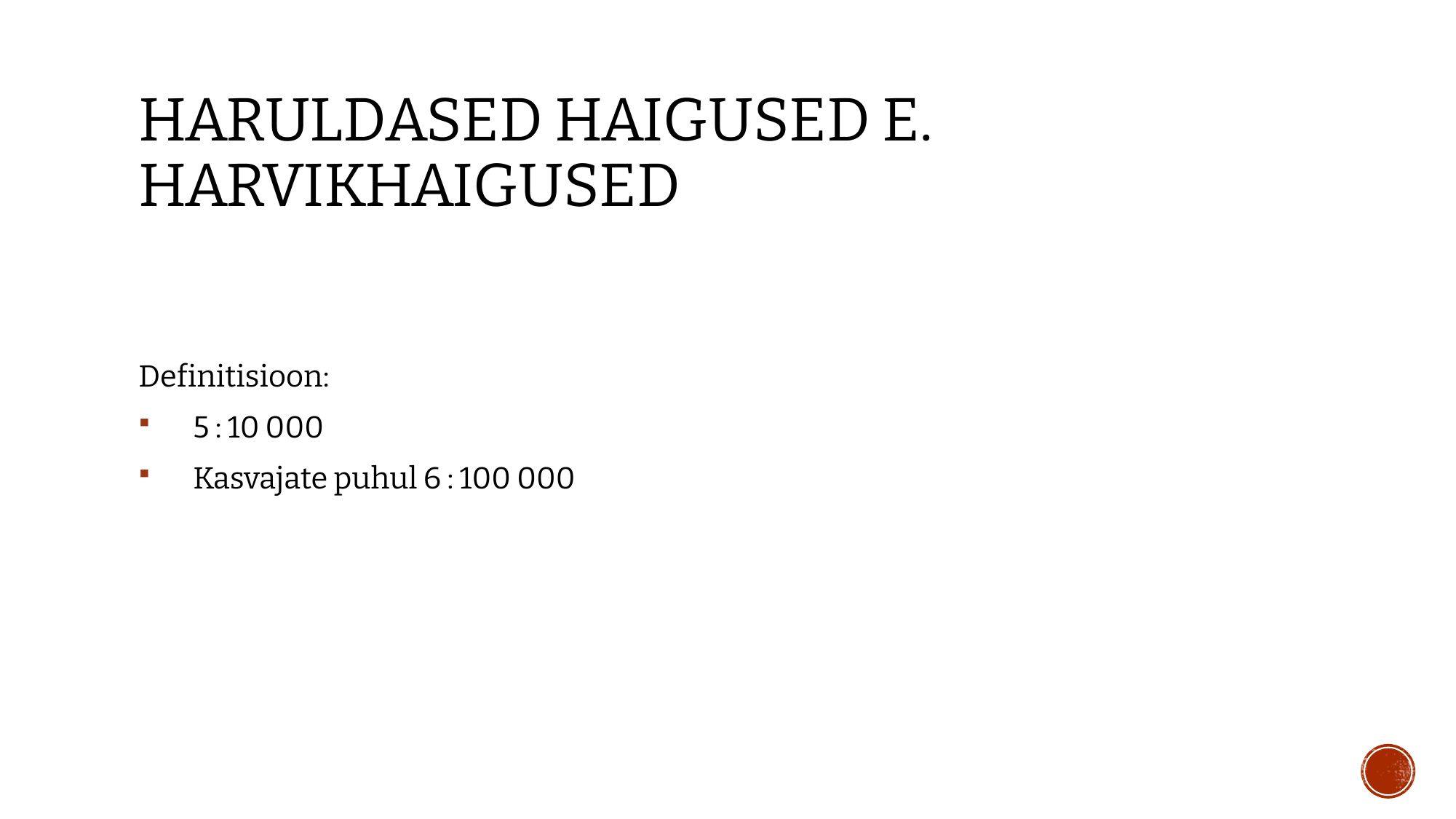

# Haruldased haigused e. harvikhaigused

Definitisioon:
5 : 10 000
Kasvajate puhul 6 : 100 000